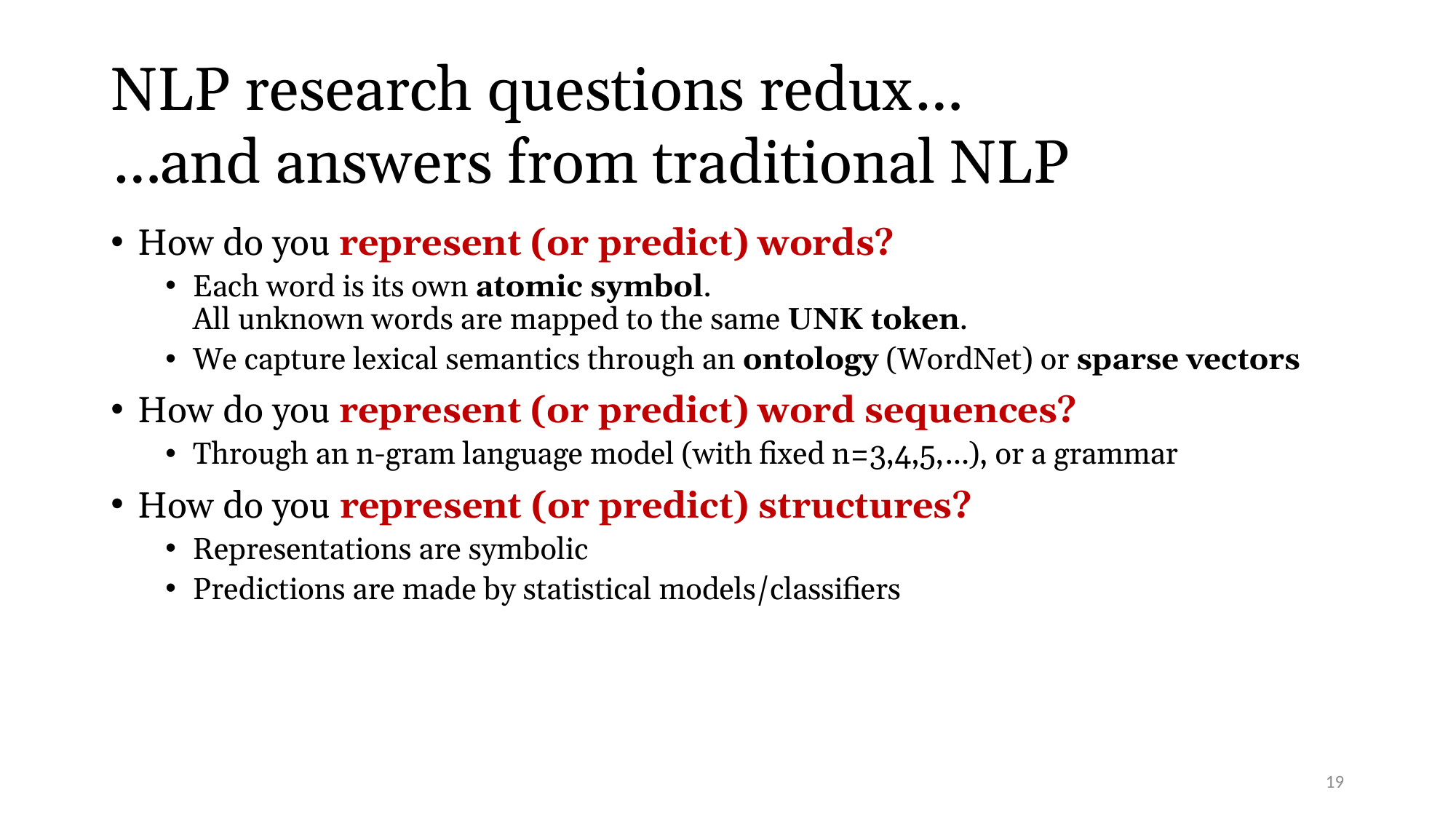

# NLP research questions redux… …and answers from traditional NLP
How do you represent (or predict) words?
Each word is its own atomic symbol.
All unknown words are mapped to the same UNK token.
We capture lexical semantics through an ontology (WordNet) or sparse vectors
How do you represent (or predict) word sequences?
Through an n-gram language model (with fixed n=3,4,5,…), or a grammar
How do you represent (or predict) structures?
Representations are symbolic
Predictions are made by statistical models/classifiers
19